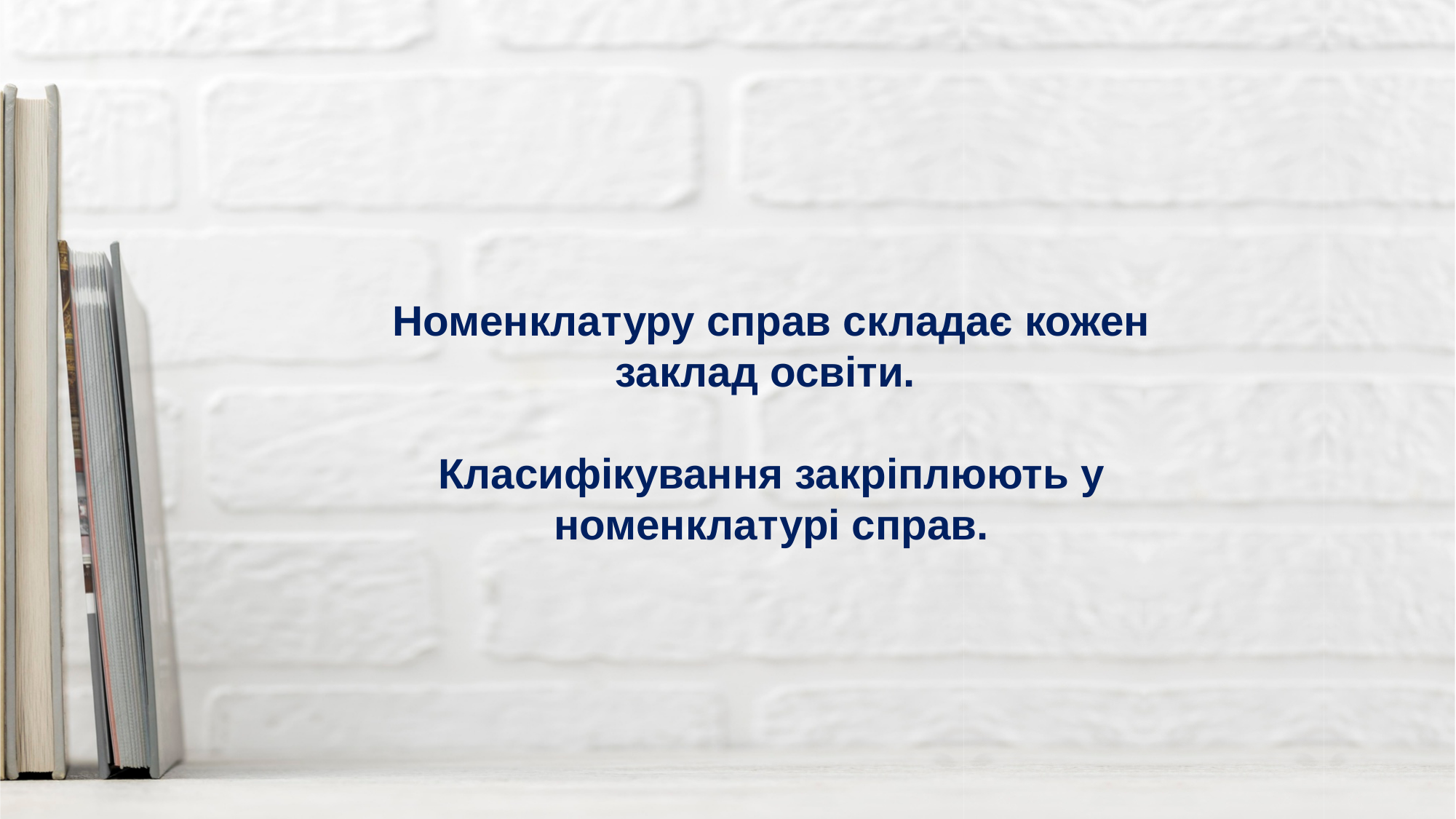

Номенклатуру справ складає кожен заклад освіти.

Класифікування закріплюють у номенклатурі справ.